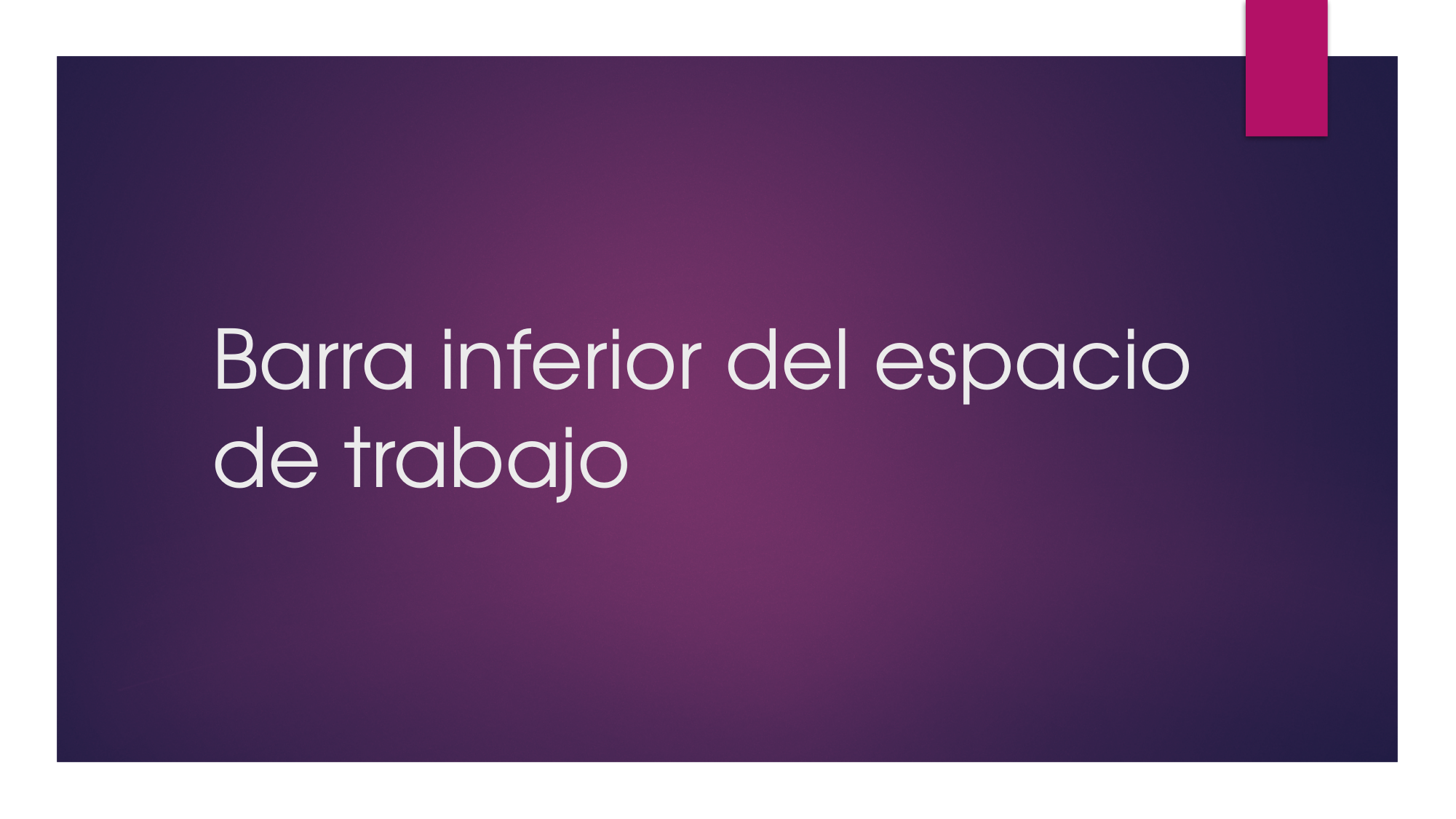

# Barra inferior del espacio de trabajo